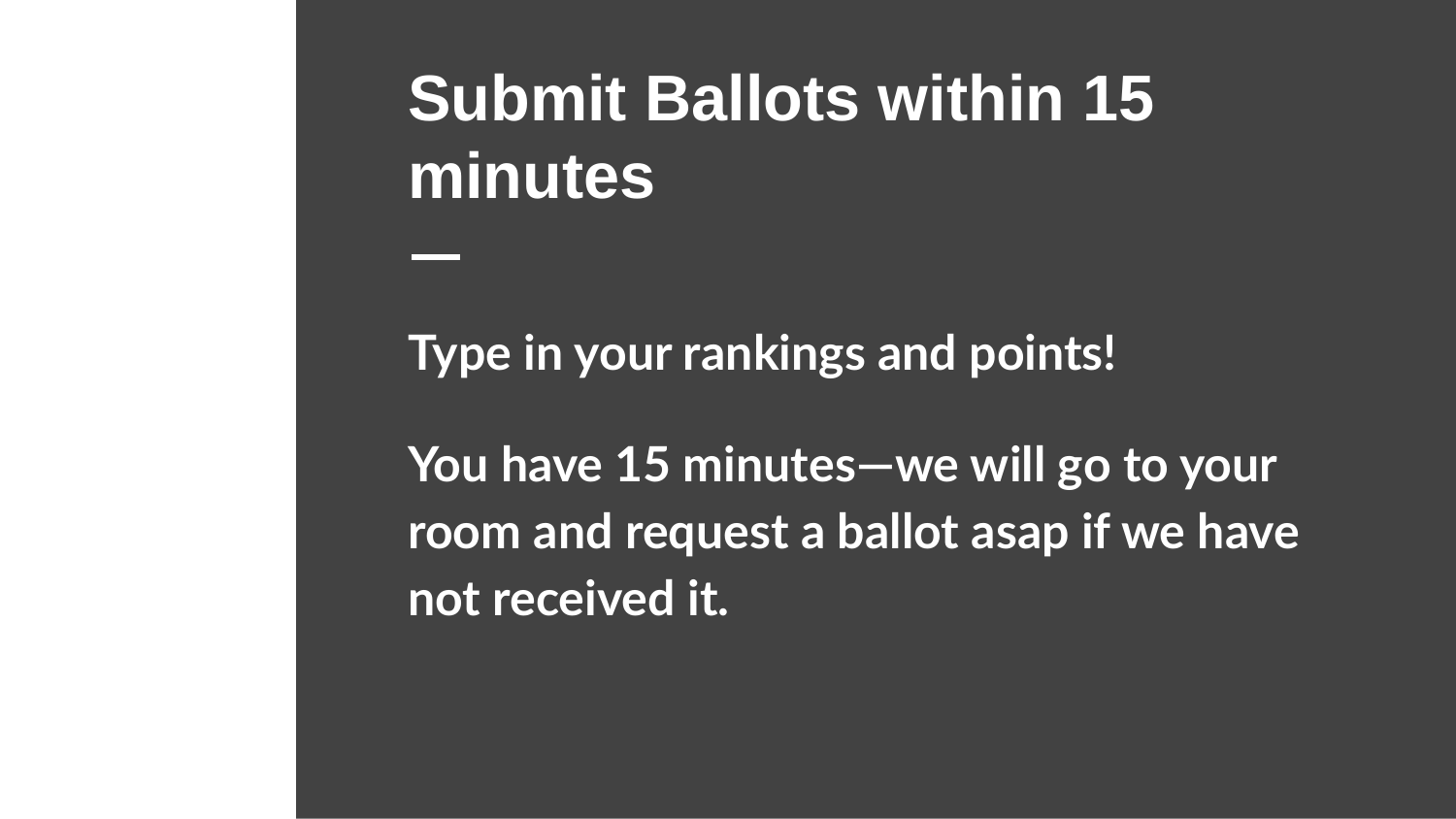

# Submit Ballots within 15 minutes
Type in your rankings and points!

You have 15 minutes—we will go to your room and request a ballot asap if we have not received it.